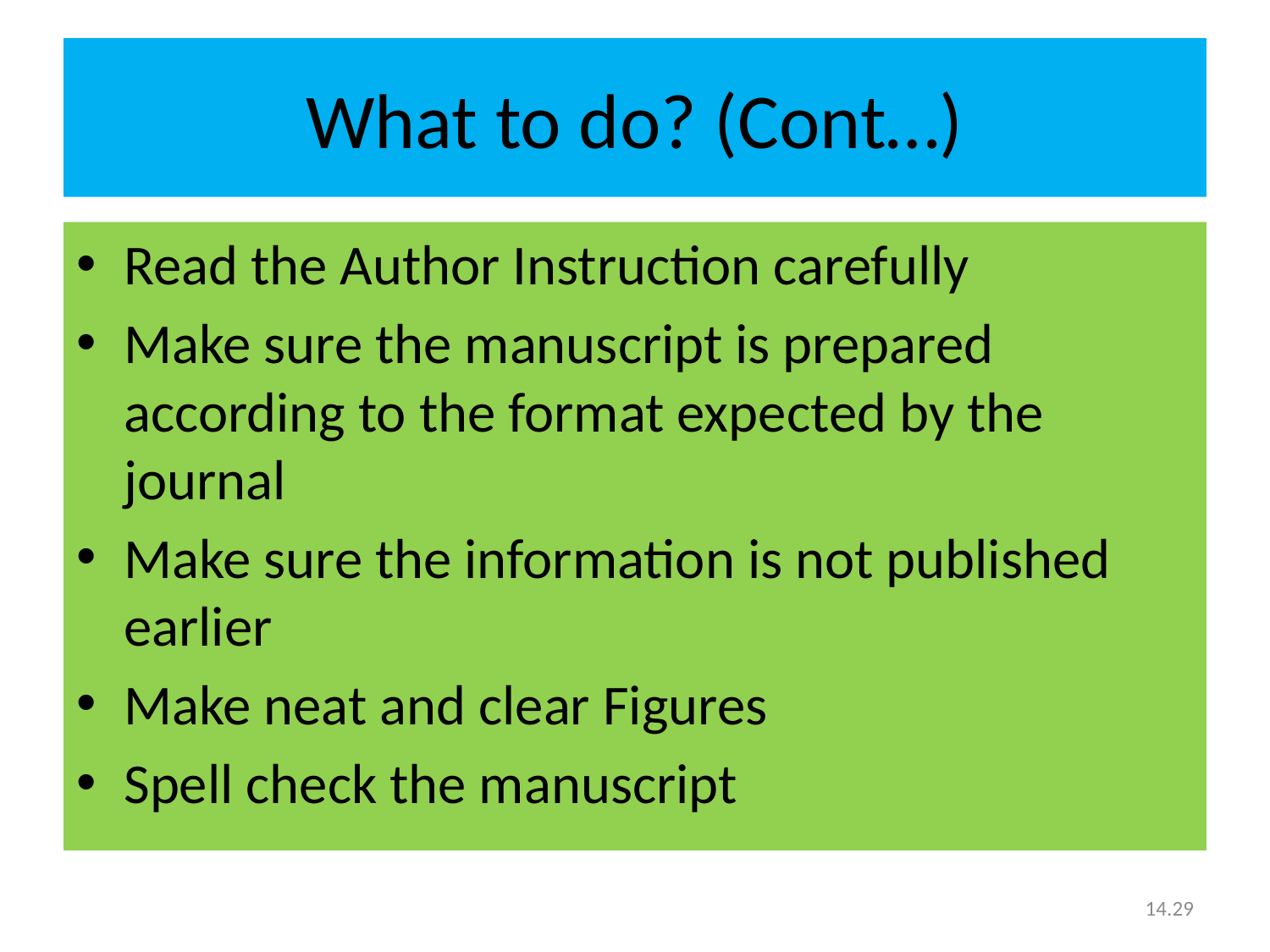

# What to do? (Cont…)
Read the Author Instruction carefully
Make sure the manuscript is prepared according to the format expected by the journal
Make sure the information is not published earlier
Make neat and clear Figures
Spell check the manuscript
14.29